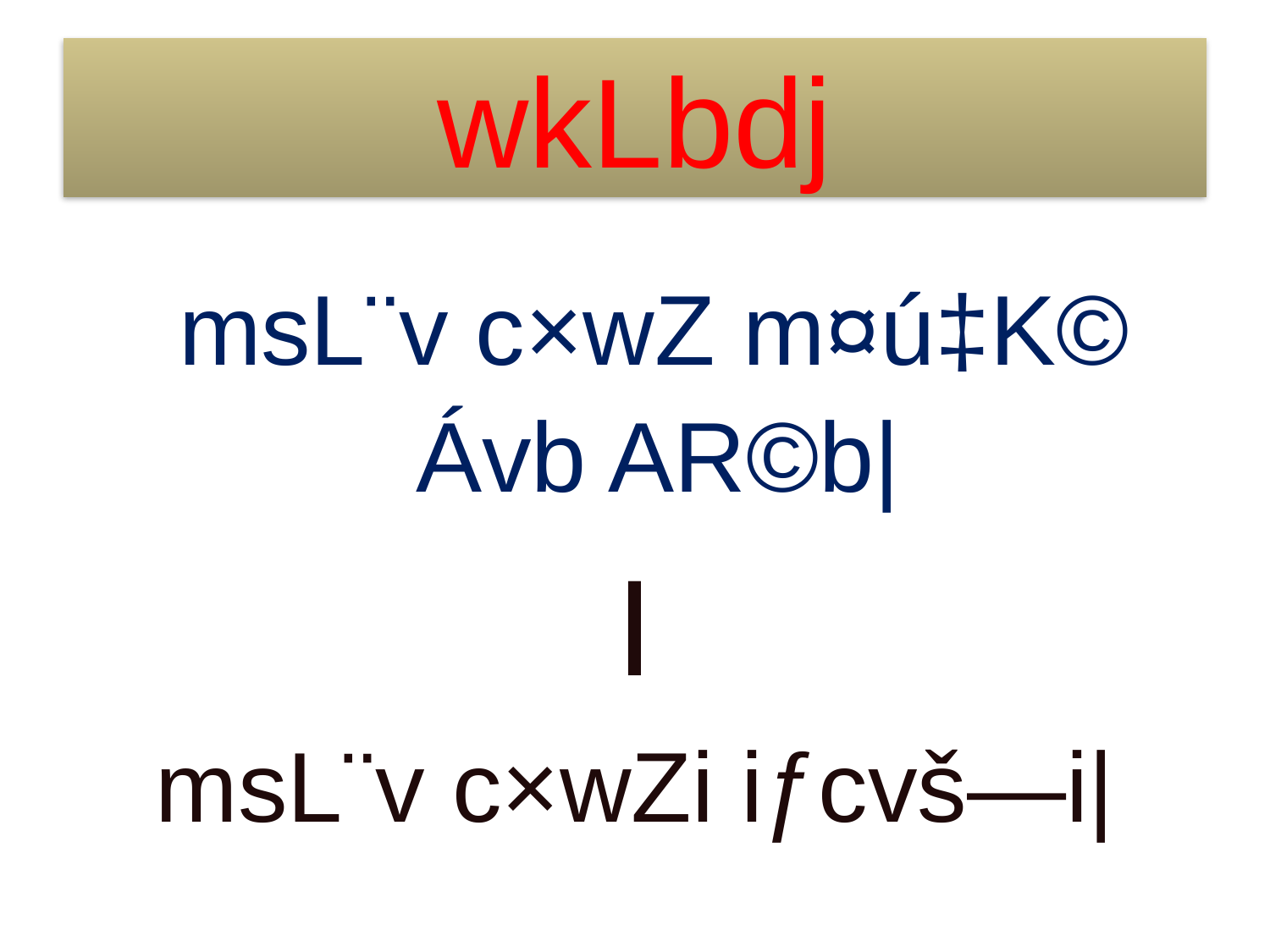

# wkLbdj
 msL¨v c×wZ m¤ú‡K© Ávb AR©b|
I
msL¨v c×wZi iƒcvš—i|